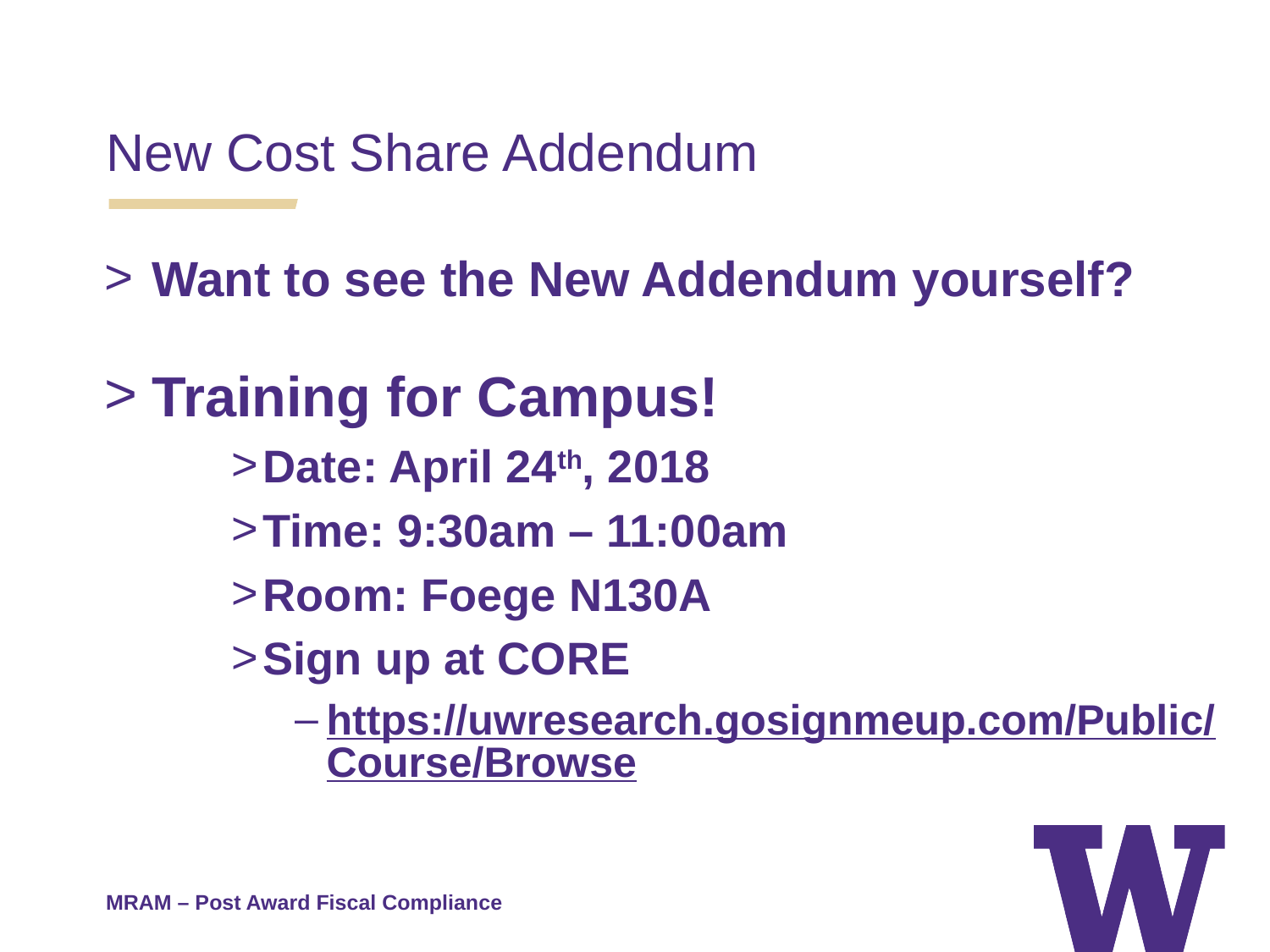

New Cost Share Addendum
Want to see the New Addendum yourself?
Training for Campus!
Date: April 24th, 2018
Time: 9:30am – 11:00am
Room: Foege N130A
Sign up at CORE
https://uwresearch.gosignmeup.com/Public/Course/Browse

MRAM – Post Award Fiscal Compliance